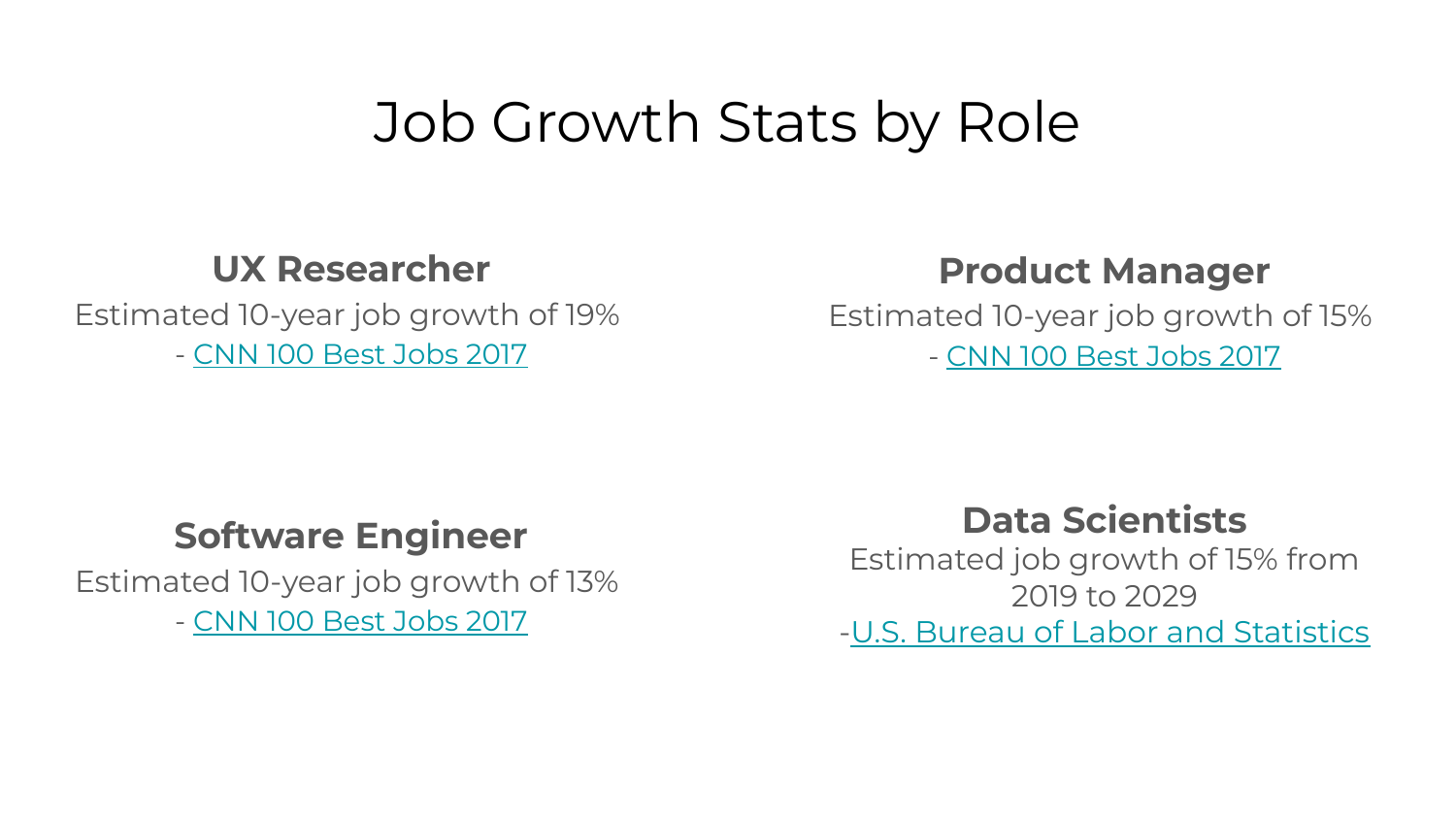

# Job Growth Stats by Role
UX Researcher
Estimated 10-year job growth of 19%
- CNN 100 Best Jobs 2017
Product Manager
Estimated 10-year job growth of 15%
- CNN 100 Best Jobs 2017
Software Engineer
Estimated 10-year job growth of 13%
- CNN 100 Best Jobs 2017
Data Scientists
Estimated job growth of 15% from 2019 to 2029
-U.S. Bureau of Labor and Statistics